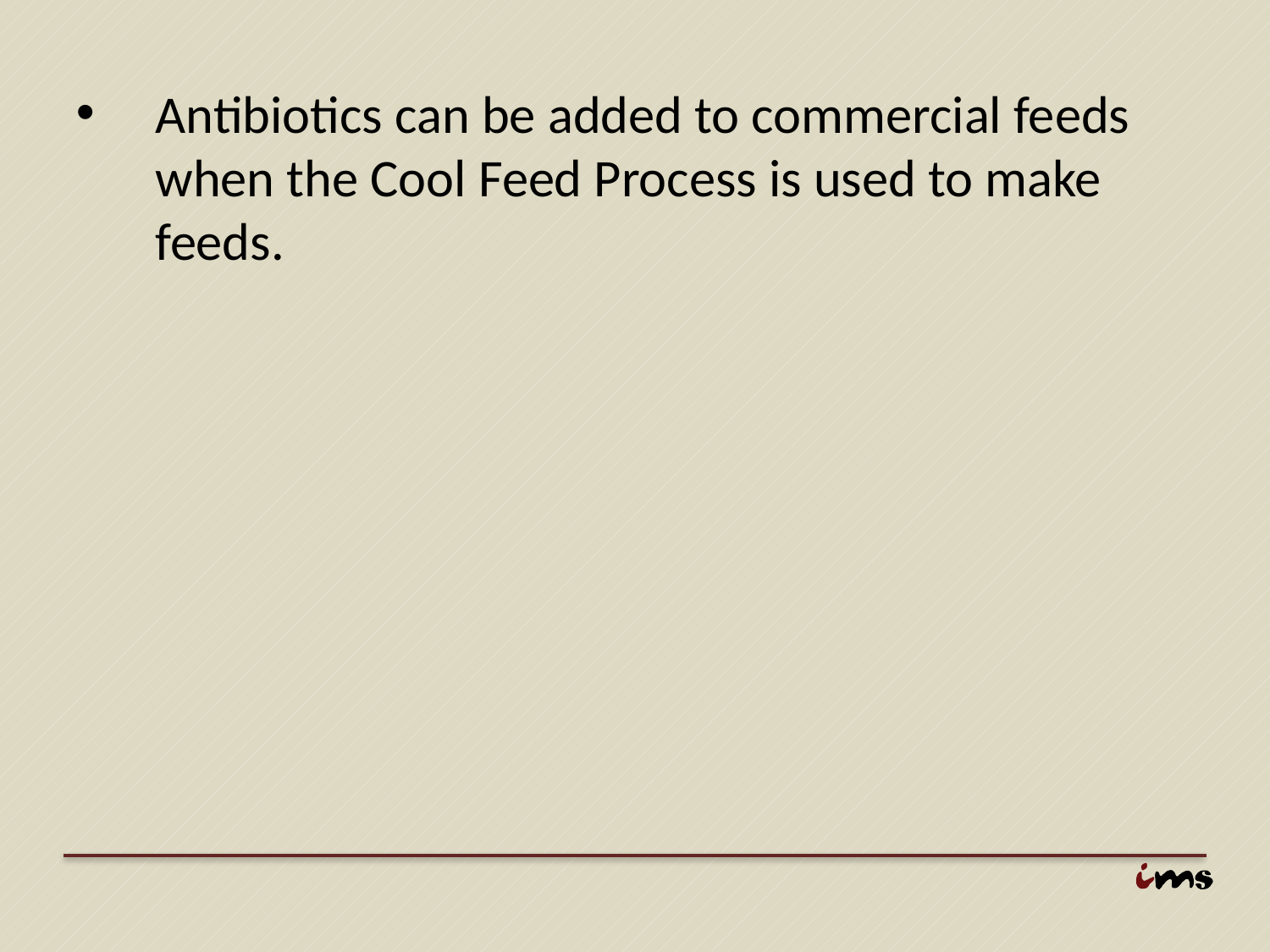

Antibiotics can be added to commercial feeds when the Cool Feed Process is used to make feeds.